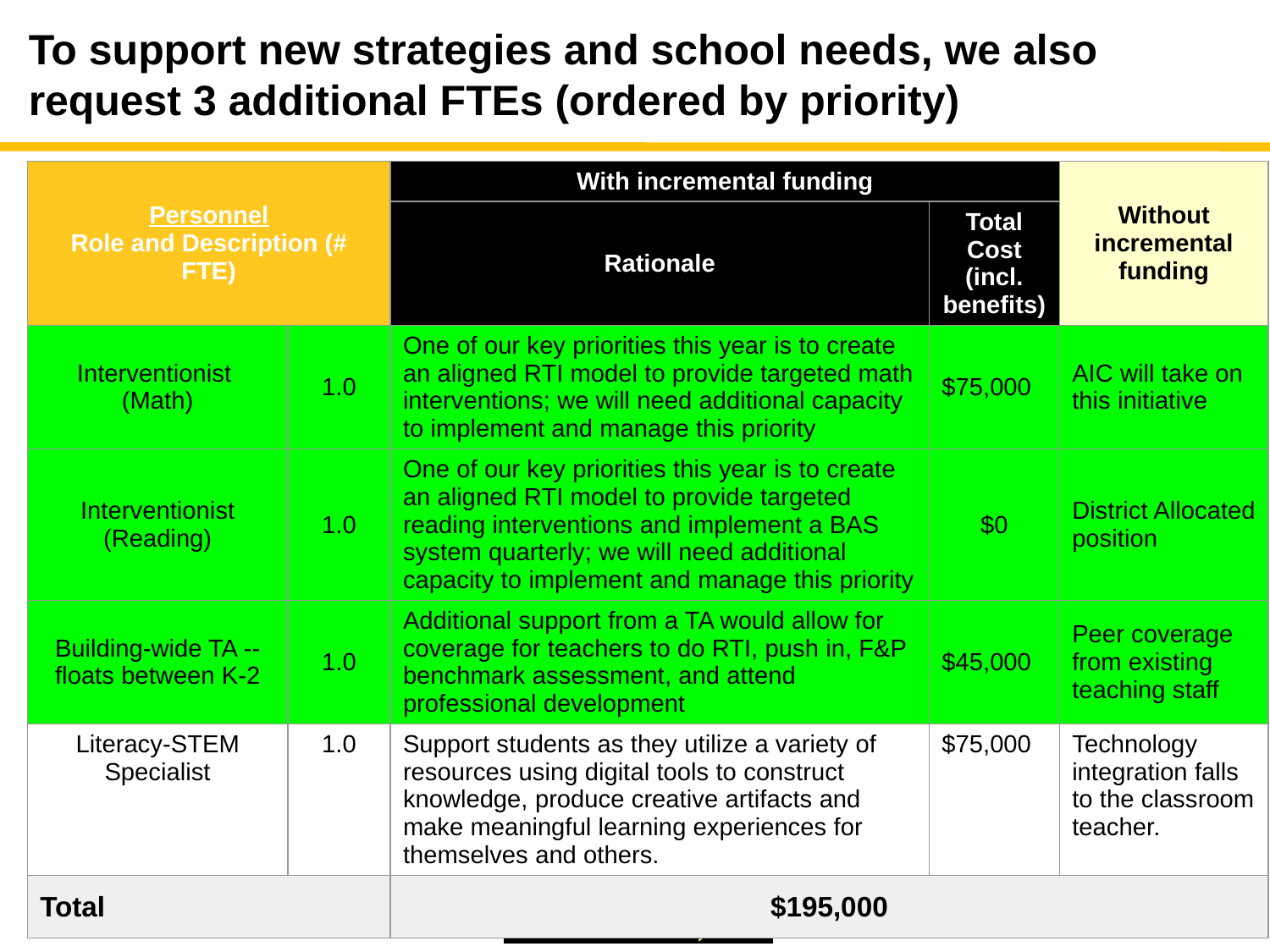

To support new strategies and school needs, we also request 3 additional FTEs (ordered by priority)
| Personnel Role and Description (# FTE) |  | With incremental funding |  | Without incremental funding |
| --- | --- | --- | --- | --- |
|  |  | Rationale | Total Cost (incl. benefits) |  |
| Interventionist (Math) | 1.0 | One of our key priorities this year is to create an aligned RTI model to provide targeted math interventions; we will need additional capacity to implement and manage this priority | $75,000 | AIC will take on this initiative |
| Interventionist (Reading) | 1.0 | One of our key priorities this year is to create an aligned RTI model to provide targeted reading interventions and implement a BAS system quarterly; we will need additional capacity to implement and manage this priority | $0 | District Allocated position |
| Building-wide TA -- floats between K-2 | 1.0 | Additional support from a TA would allow for  coverage for teachers to do RTI, push in, F&P benchmark assessment, and attend professional development | $45,000 | Peer coverage from existing teaching staff |
| Literacy-STEM Specialist | 1.0 | Support students as they utilize a variety of resources using digital tools to construct knowledge, produce creative artifacts and make meaningful learning experiences for themselves and others. | $75,000 | Technology integration falls to the classroom teacher. |
| Total |  | $195,000 |  |  |